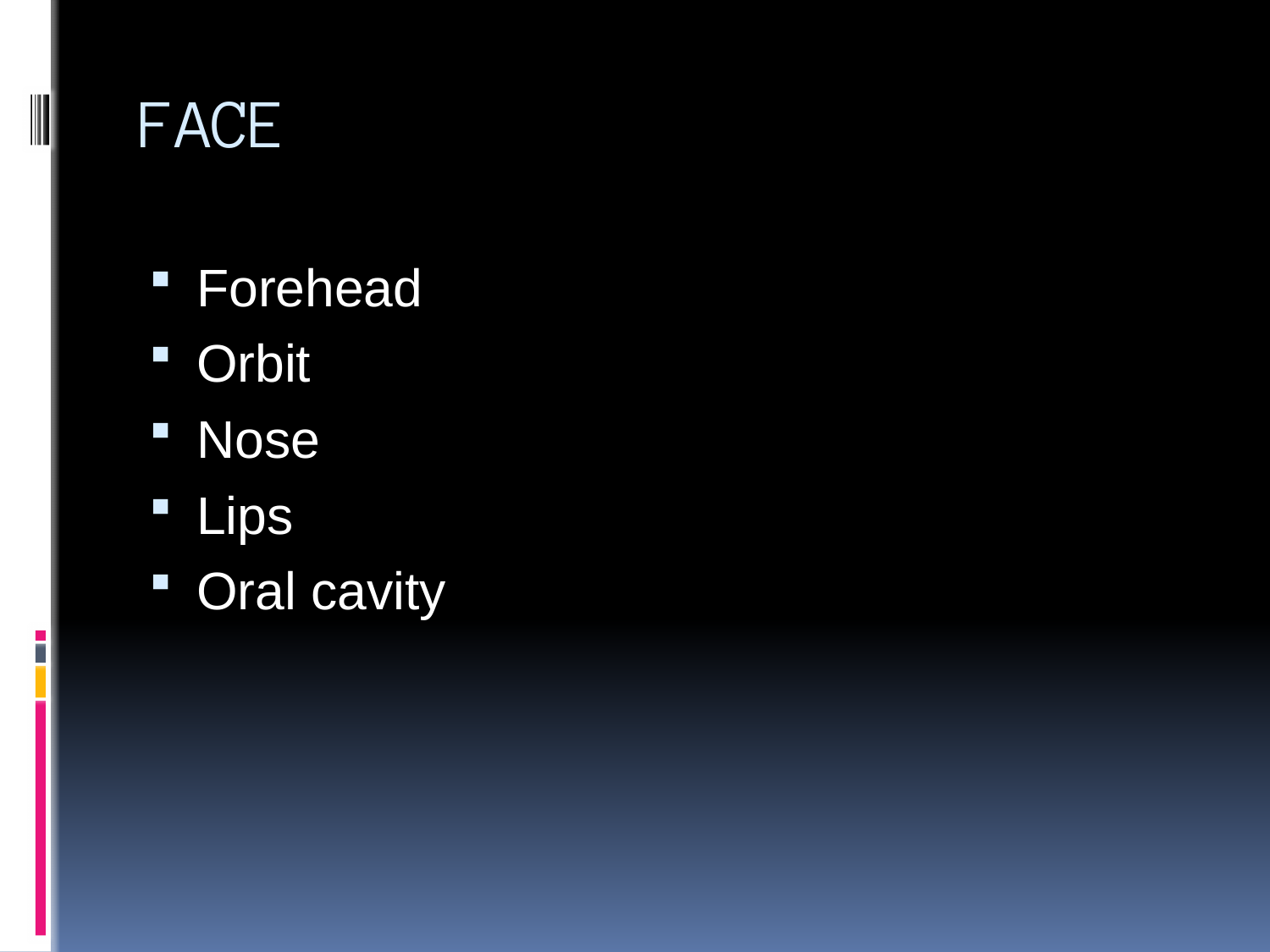

# FACE
Forehead
Orbit
Nose
Lips
Oral cavity